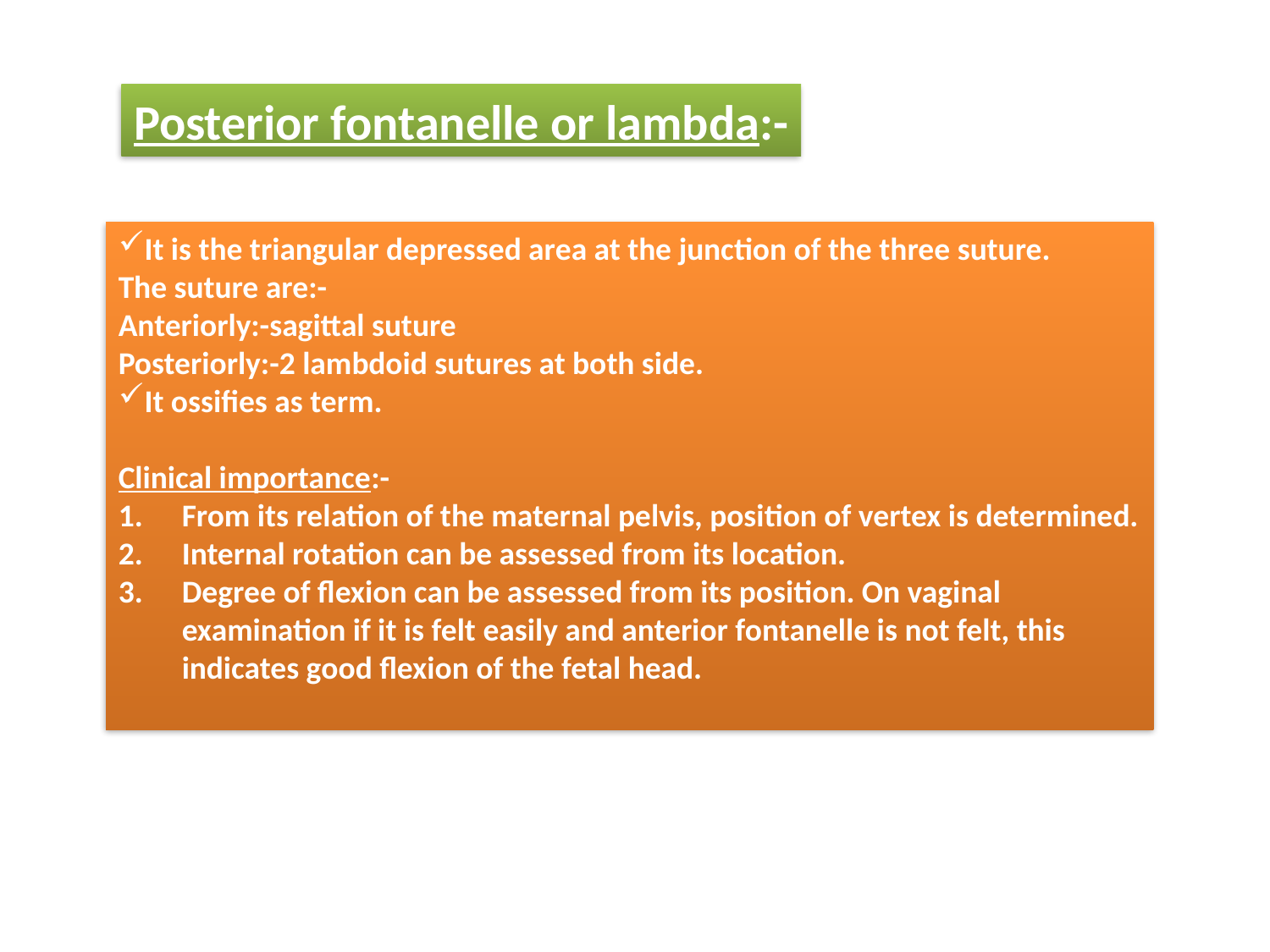

Posterior fontanelle or lambda:-
It is the triangular depressed area at the junction of the three suture.
The suture are:-
Anteriorly:-sagittal suture
Posteriorly:-2 lambdoid sutures at both side.
It ossifies as term.

Clinical importance:-
From its relation of the maternal pelvis, position of vertex is determined.
Internal rotation can be assessed from its location.
Degree of flexion can be assessed from its position. On vaginal examination if it is felt easily and anterior fontanelle is not felt, this indicates good flexion of the fetal head.